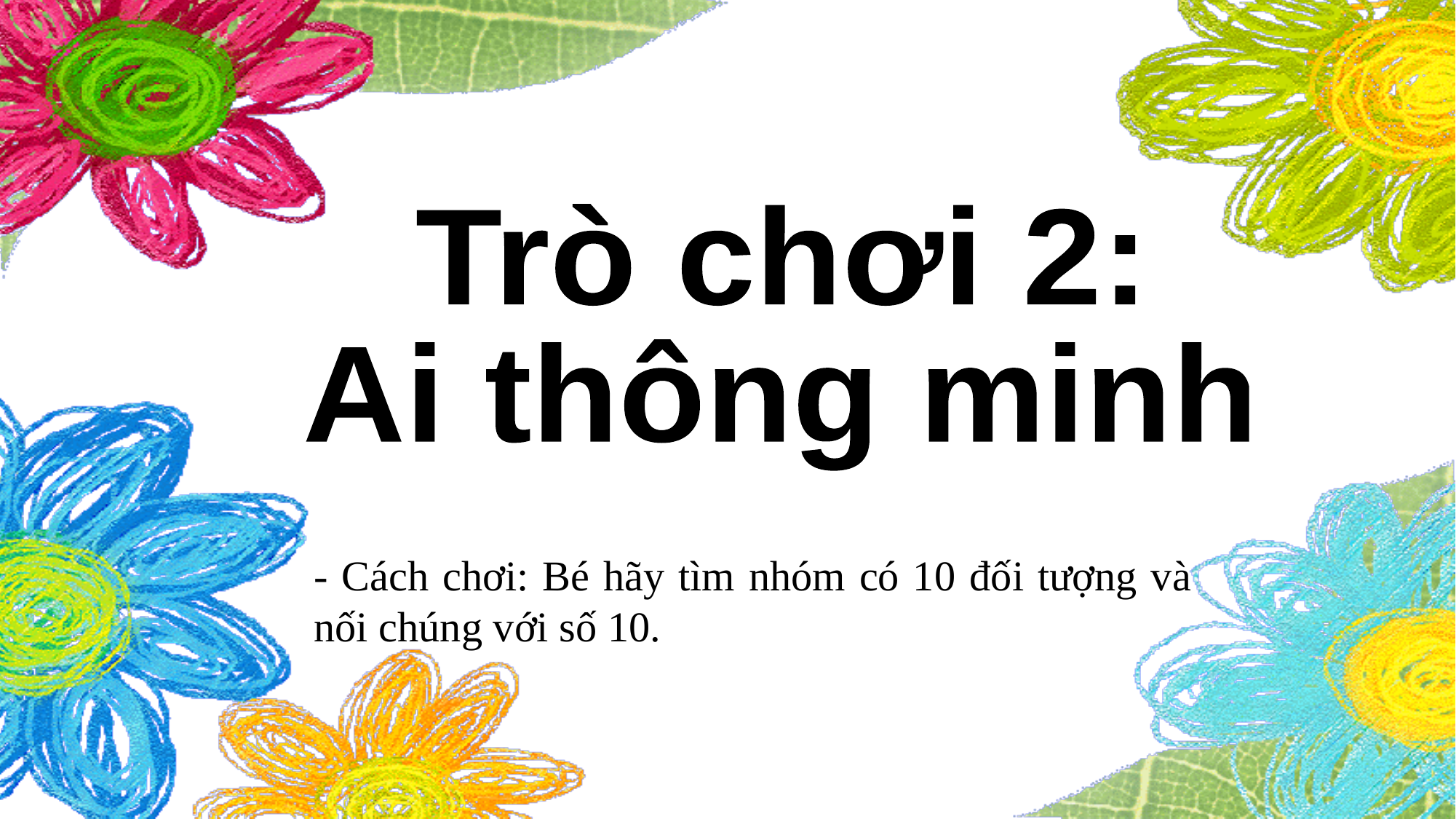

Trò chơi 2:
Ai thông minh
- Cách chơi: Bé hãy tìm nhóm có 10 đối tượng và nối chúng với số 10.